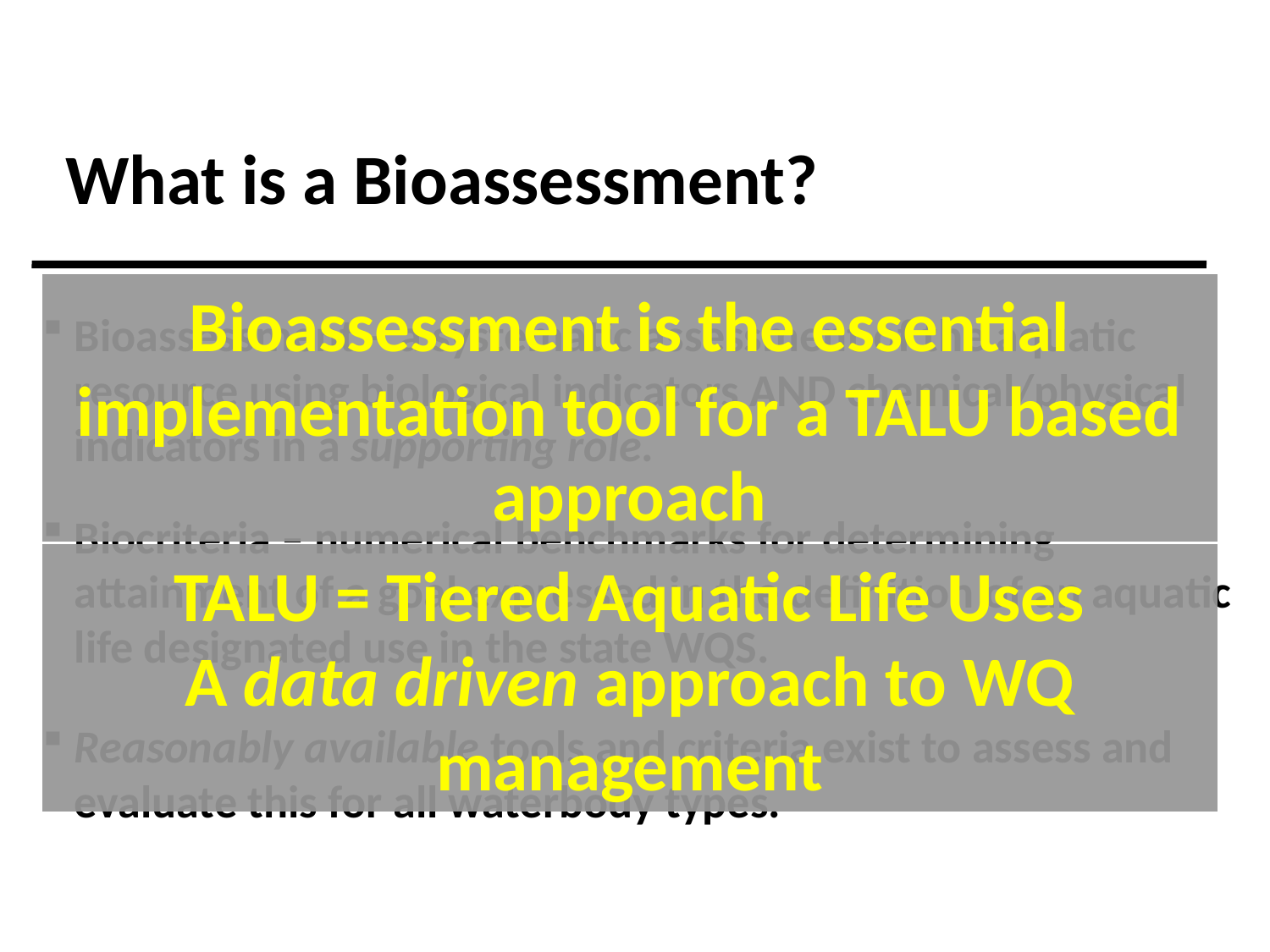

What is a Bioassessment?

Bioassessment is the essential implementation tool for a TALU based approach
Bioassessment – a systematic assessment of the aquatic resource using biological indicators AND chemical/physical indicators in a supporting role.
Biocriteria – numerical benchmarks for determining attainment of a goal expressed in the definition of an aquatic life designated use in the state WQS.
TALU = Tiered Aquatic Life Uses
A data driven approach to WQ management
Reasonably available tools and criteria exist to assess and evaluate this for all waterbody types.